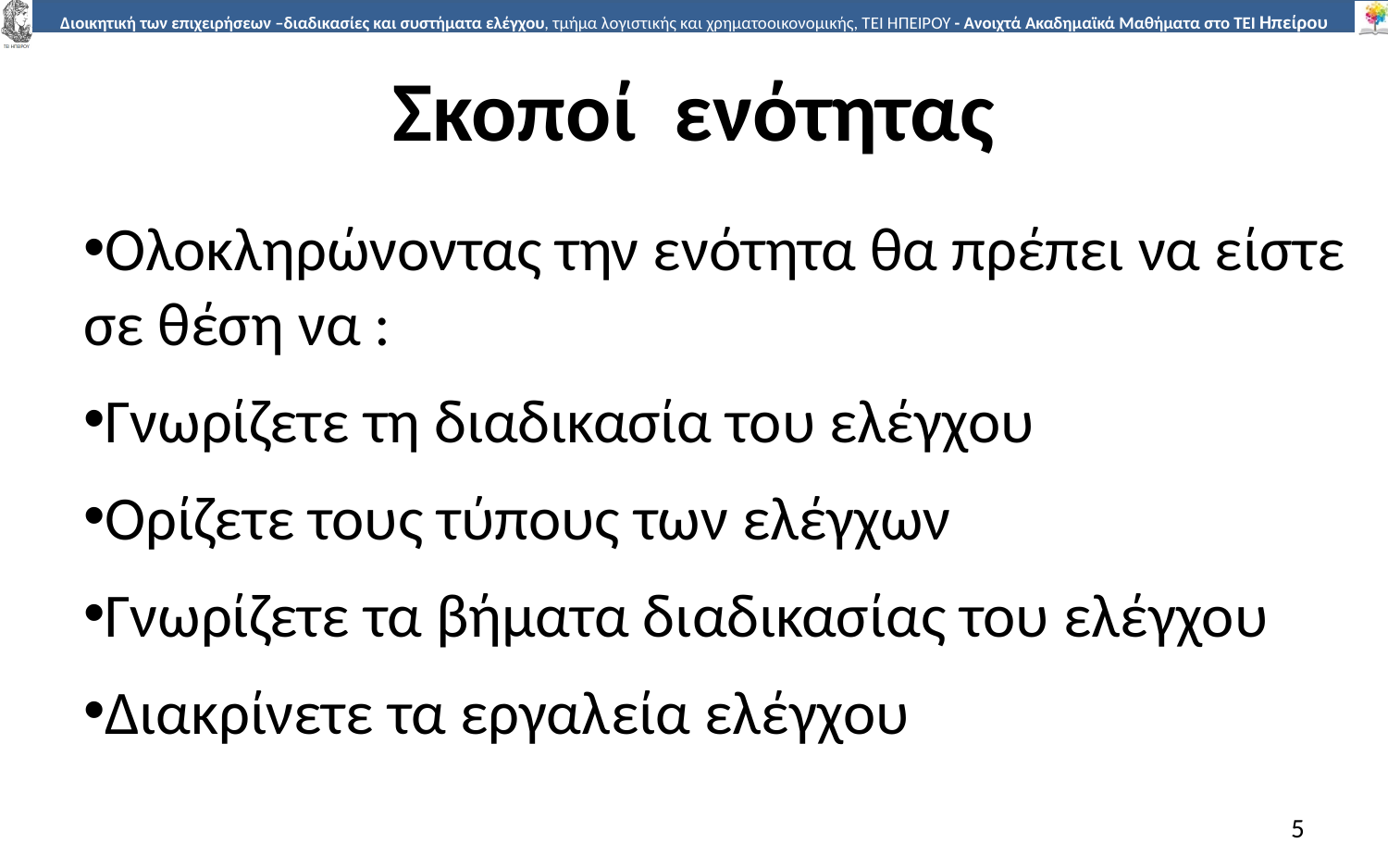

# Σκοποί  ενότητας
Ολοκληρώνοντας την ενότητα θα πρέπει να είστε σε θέση να :
Γνωρίζετε τη διαδικασία του ελέγχου
Ορίζετε τους τύπους των ελέγχων
Γνωρίζετε τα βήματα διαδικασίας του ελέγχου
Διακρίνετε τα εργαλεία ελέγχου

5